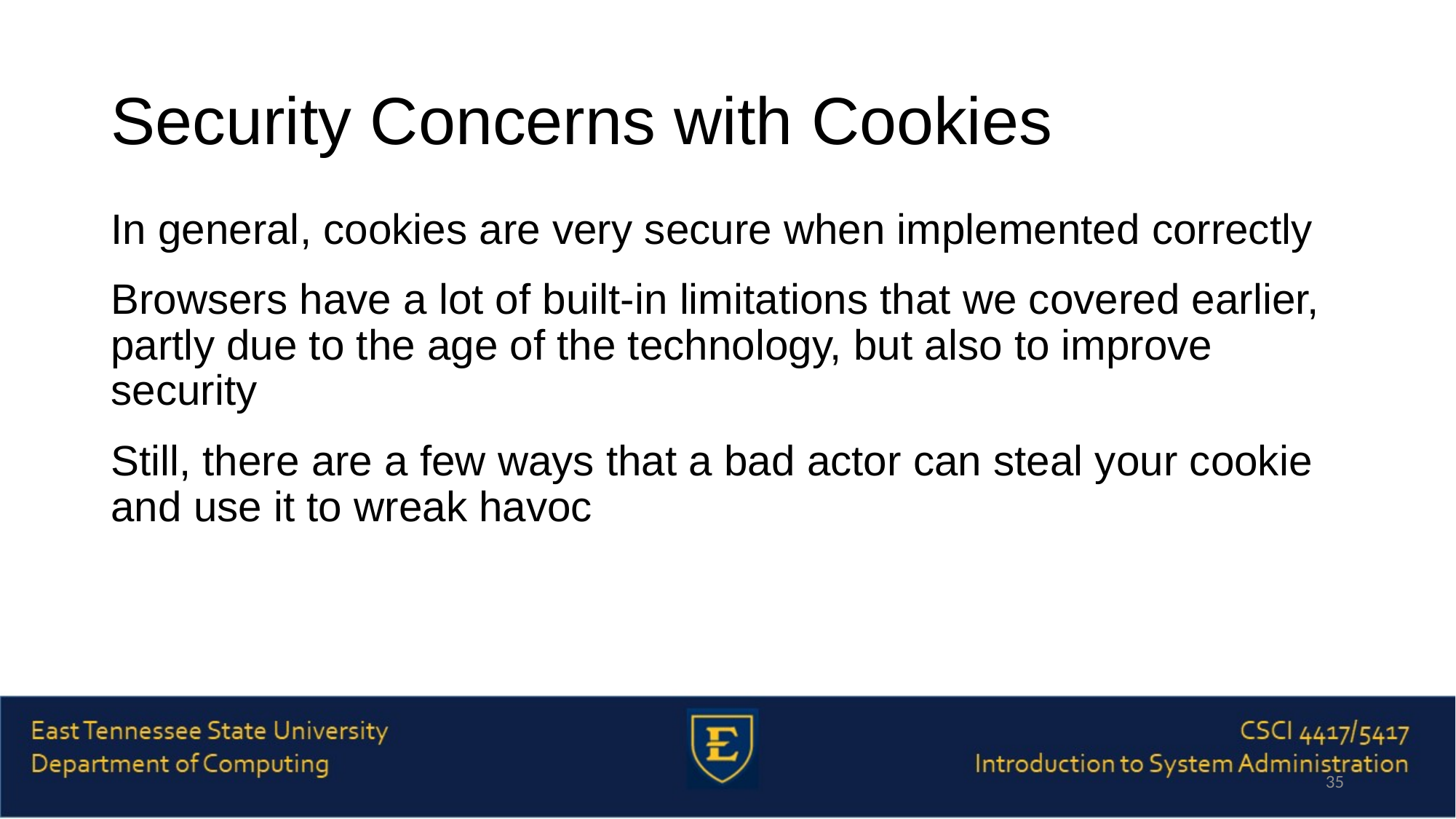

# Security Concerns with Cookies
In general, cookies are very secure when implemented correctly
Browsers have a lot of built-in limitations that we covered earlier, partly due to the age of the technology, but also to improve security
Still, there are a few ways that a bad actor can steal your cookie and use it to wreak havoc
35